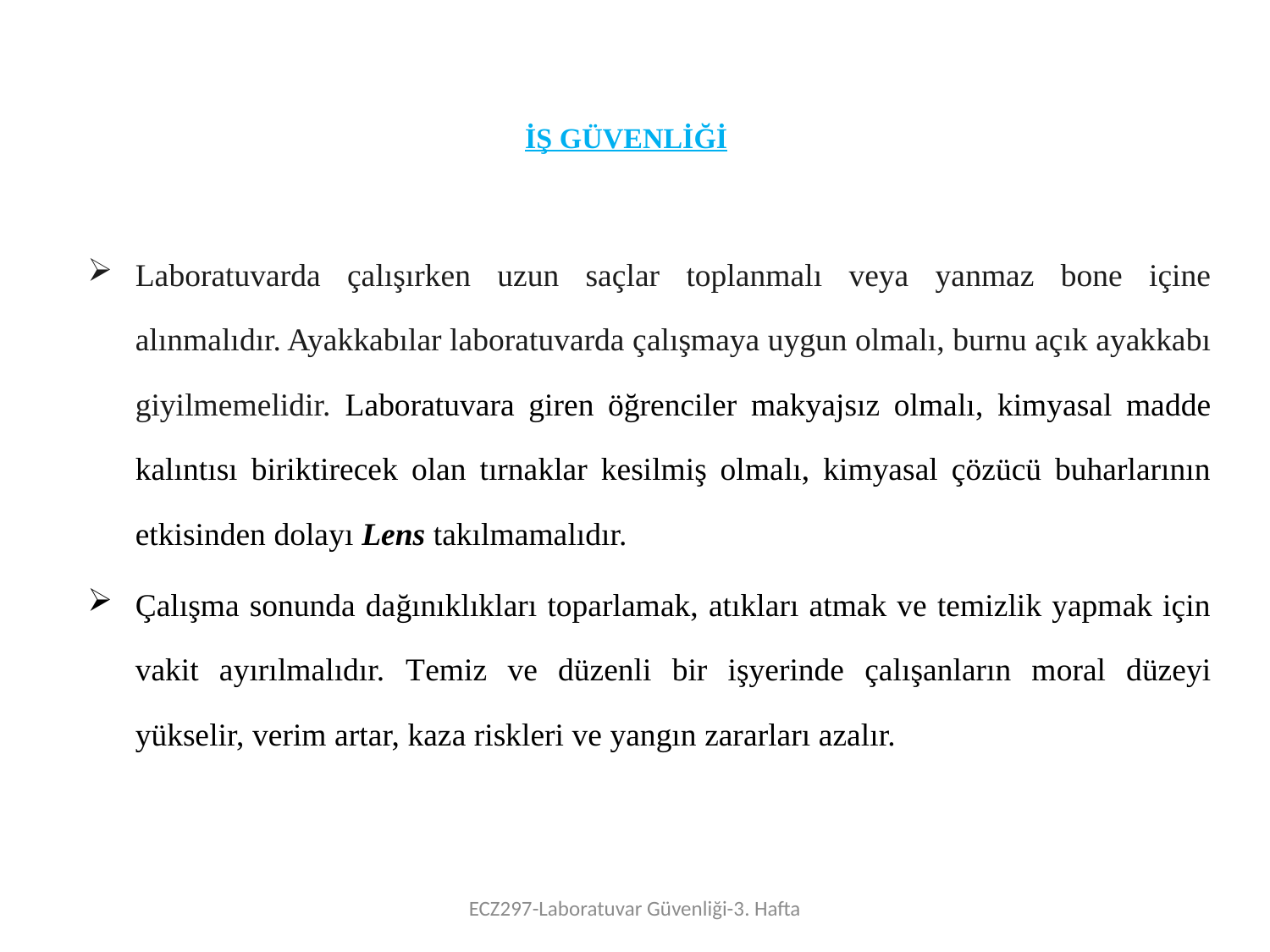

# İŞ GÜVENLİĞİ
Laboratuvarda çalışırken uzun saçlar toplanmalı veya yanmaz bone içine alınmalıdır. Ayakkabılar laboratuvarda çalışmaya uygun olmalı, burnu açık ayakkabı giyilmemelidir. Laboratuvara giren öğrenciler makyajsız olmalı, kimyasal madde kalıntısı biriktirecek olan tırnaklar kesilmiş olmalı, kimyasal çözücü buharlarının etkisinden dolayı Lens takılmamalıdır.
Çalışma sonunda dağınıklıkları toparlamak, atıkları atmak ve temizlik yapmak için vakit ayırılmalıdır. Temiz ve düzenli bir işyerinde çalışanların moral düzeyi yükselir, verim artar, kaza riskleri ve yangın zararları azalır.

ECZ297-Laboratuvar Güvenliği-3. Hafta